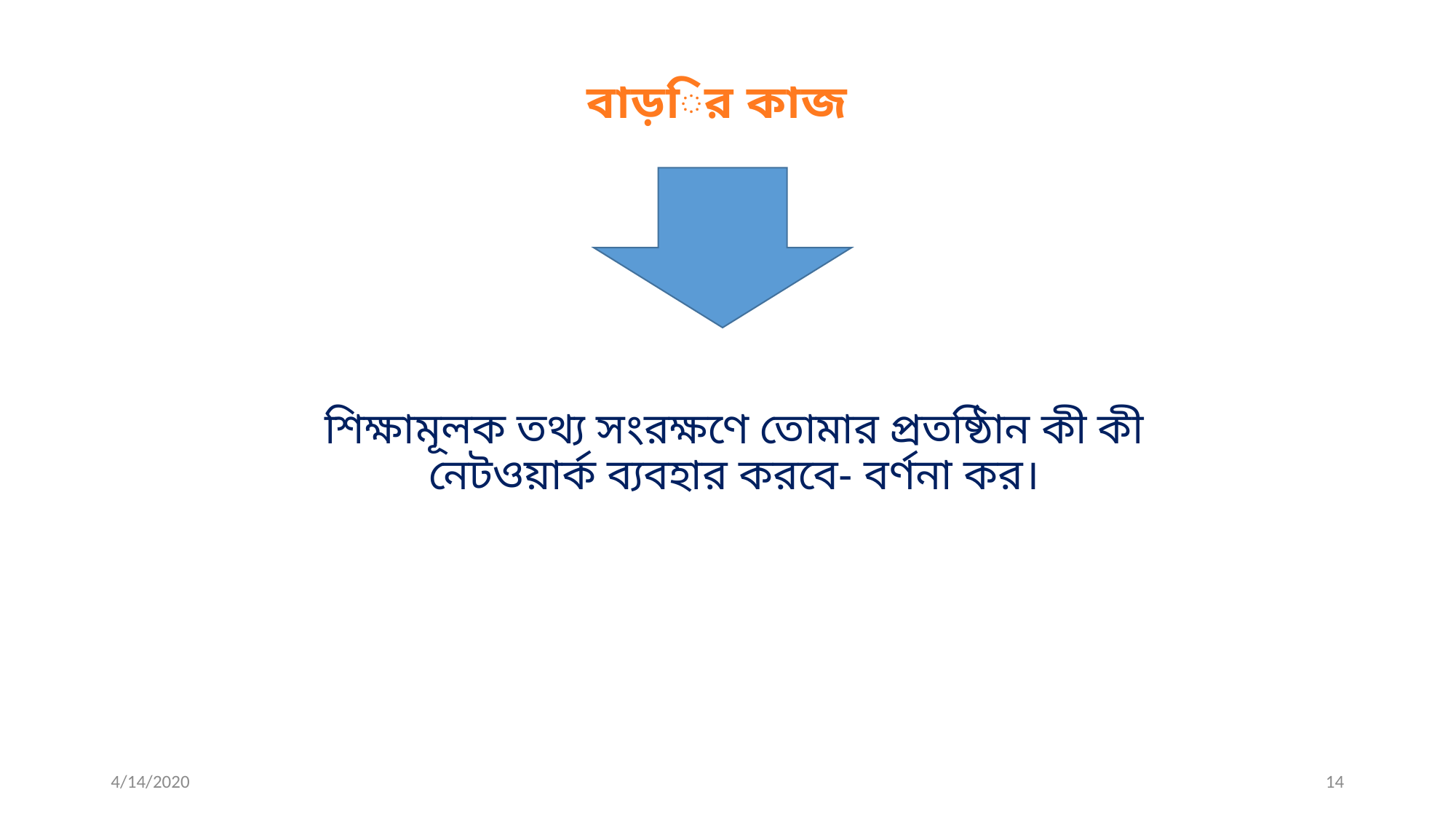

# বাড়ির কাজ

শিক্ষামূলক তথ্য সংরক্ষণে তোমার প্রতষ্ঠিান কী কী নেটওয়ার্ক ব্যবহার করবে- বর্ণনা কর।
4/14/2020
14